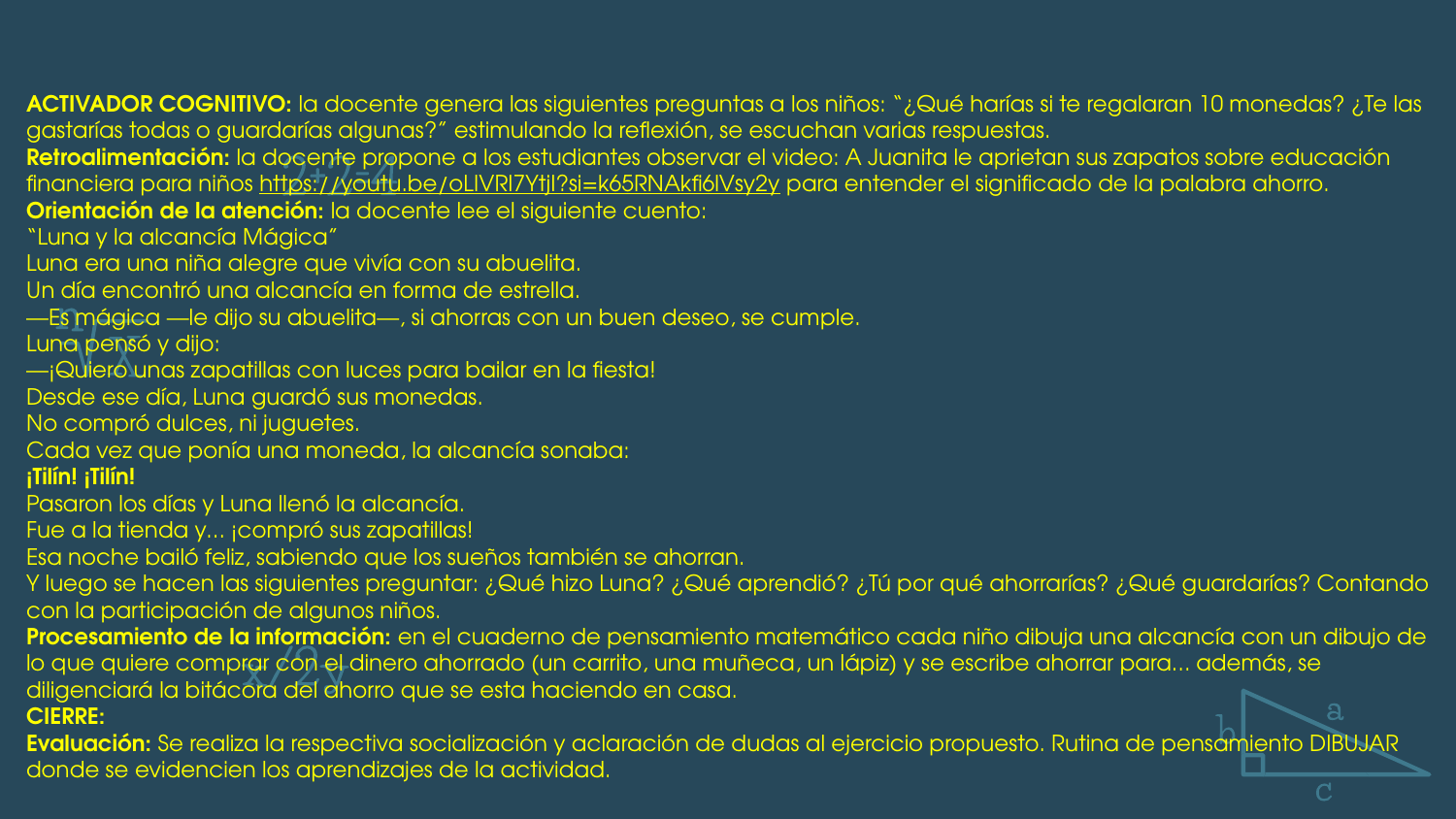

ACTIVADOR COGNITIVO: la docente genera las siguientes preguntas a los niños: “¿Qué harías si te regalaran 10 monedas? ¿Te las gastarías todas o guardarías algunas?” estimulando la reflexión, se escuchan varias respuestas.
Retroalimentación: la docente propone a los estudiantes observar el video: A Juanita le aprietan sus zapatos sobre educación financiera para niños https://youtu.be/oLIVRI7YtjI?si=k65RNAkfi6lVsy2y para entender el significado de la palabra ahorro.
Orientación de la atención: la docente lee el siguiente cuento:
“Luna y la alcancía Mágica”
Luna era una niña alegre que vivía con su abuelita.
Un día encontró una alcancía en forma de estrella.
—Es mágica —le dijo su abuelita—, si ahorras con un buen deseo, se cumple.
Luna pensó y dijo:
—¡Quiero unas zapatillas con luces para bailar en la fiesta!
Desde ese día, Luna guardó sus monedas.
No compró dulces, ni juguetes.
Cada vez que ponía una moneda, la alcancía sonaba:
¡Tilín! ¡Tilín!
Pasaron los días y Luna llenó la alcancía.
Fue a la tienda y… ¡compró sus zapatillas!
Esa noche bailó feliz, sabiendo que los sueños también se ahorran.
Y luego se hacen las siguientes preguntar: ¿Qué hizo Luna? ¿Qué aprendió? ¿Tú por qué ahorrarías? ¿Qué guardarías? Contando con la participación de algunos niños.
Procesamiento de la información: en el cuaderno de pensamiento matemático cada niño dibuja una alcancía con un dibujo de lo que quiere comprar con el dinero ahorrado (un carrito, una muñeca, un lápiz) y se escribe ahorrar para… además, se diligenciará la bitácora del ahorro que se esta haciendo en casa.
CIERRE:
Evaluación: Se realiza la respectiva socialización y aclaración de dudas al ejercicio propuesto. Rutina de pensamiento DIBUJAR donde se evidencien los aprendizajes de la actividad.